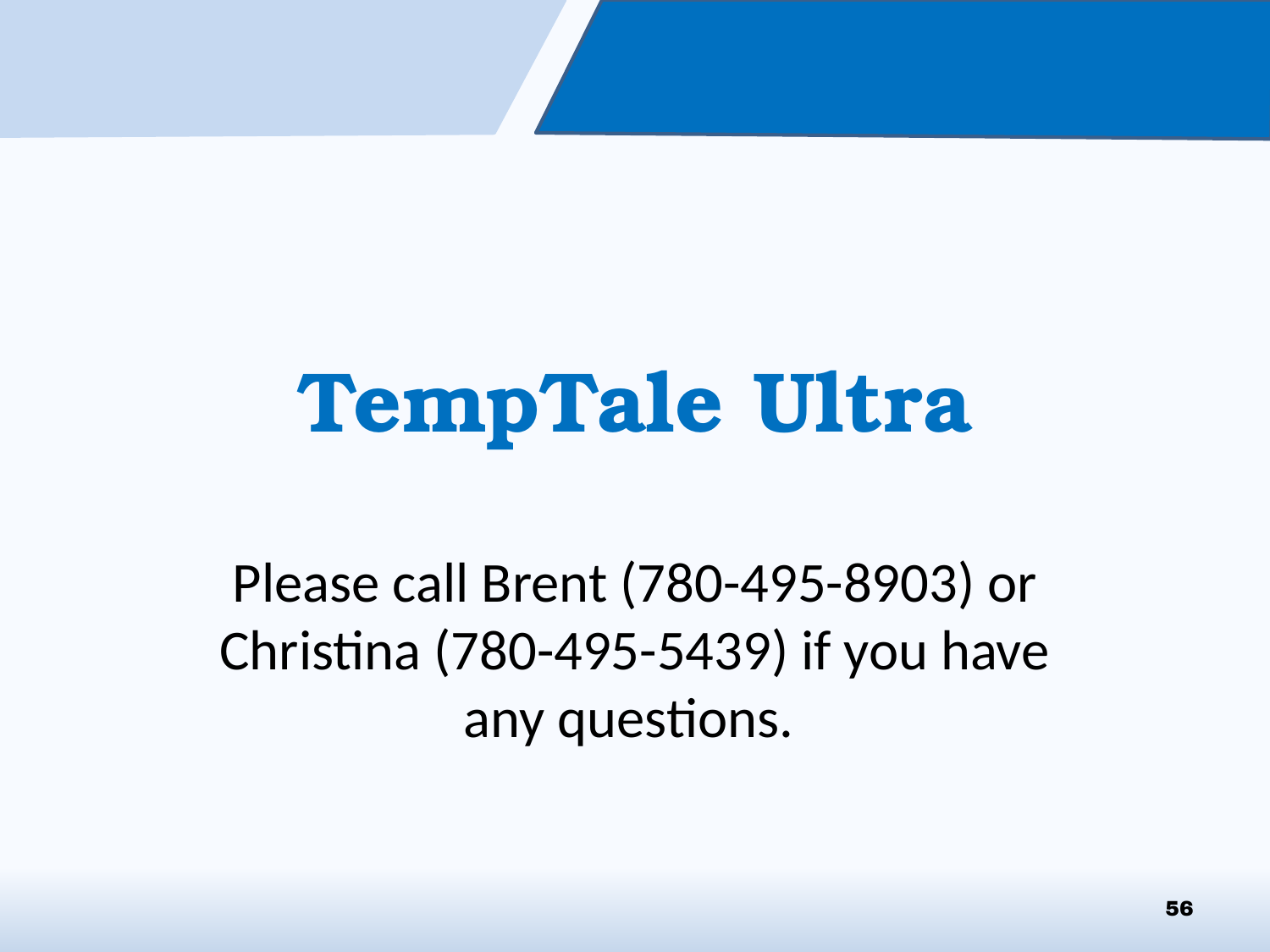

# TempTale Ultra
Please call Brent (780-495-8903) or Christina (780-495-5439) if you have any questions.
56